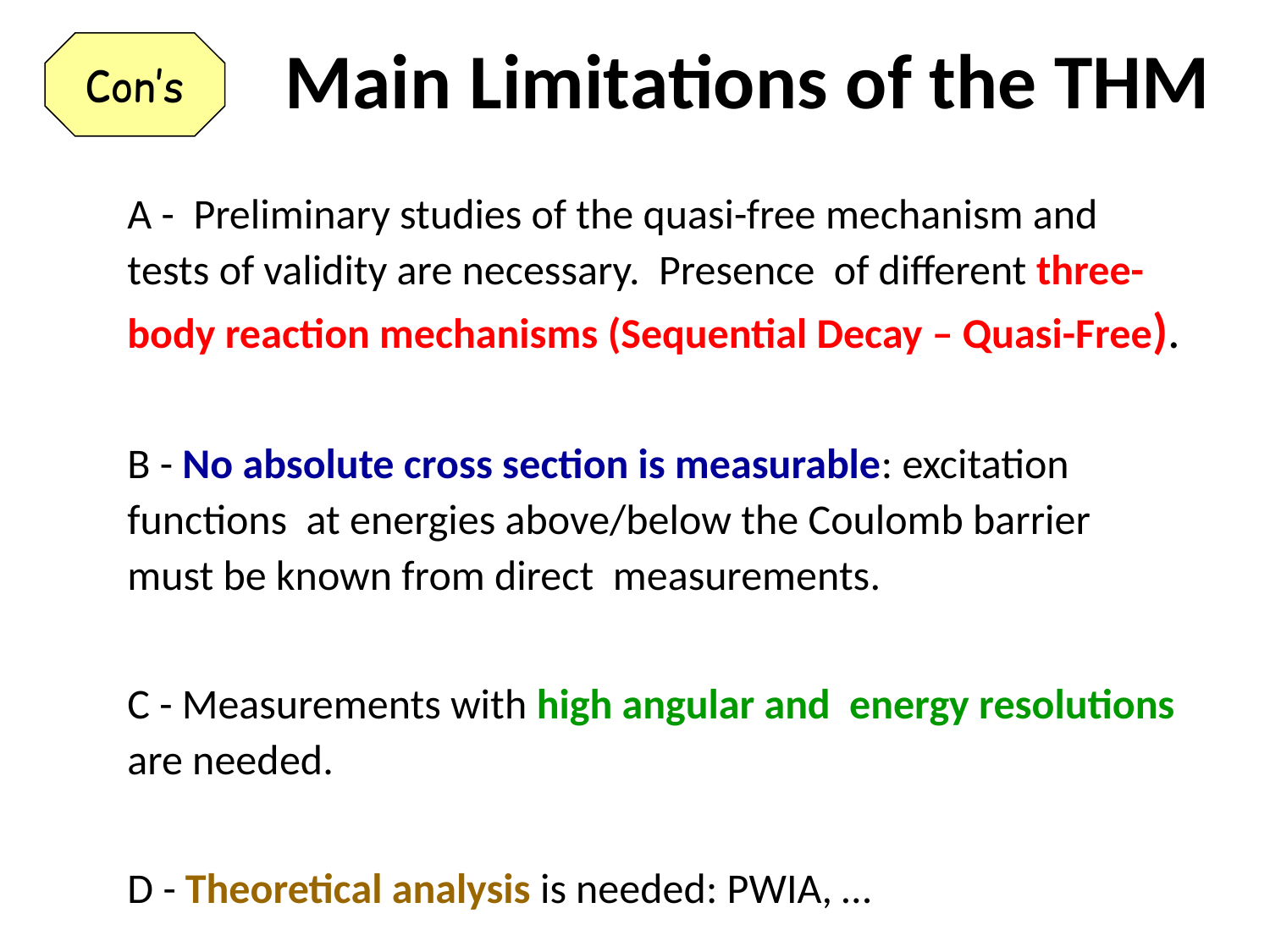

Main Limitations of the THM
Con’s
A -  Preliminary studies of the quasi-free mechanism and tests of validity are necessary.  Presence  of different three-body reaction mechanisms (Sequential Decay – Quasi-Free).

B - No absolute cross section is measurable: excitation functions  at energies above/below the Coulomb barrier must be known from direct  measurements.

C - Measurements with high angular and  energy resolutions are needed.

D - Theoretical analysis is needed: PWIA, …